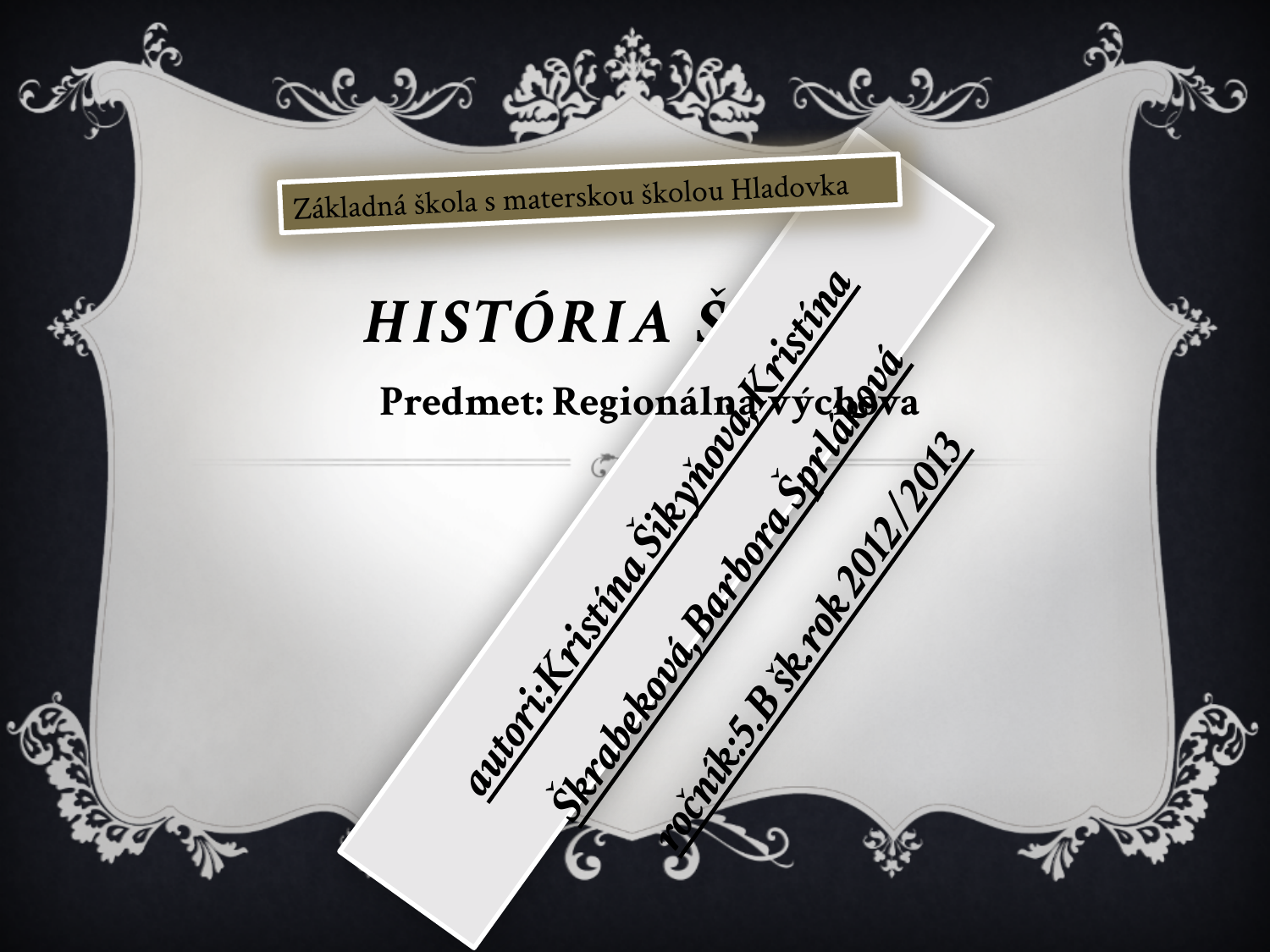

Základná škola s materskou školou Hladovka
# História školy
Predmet: Regionálna výchova

autori:Kristína Šikyňová,Kristína Škrabeková,Barbora Šprláková
ročník:5.B šk.rok 2012/2013